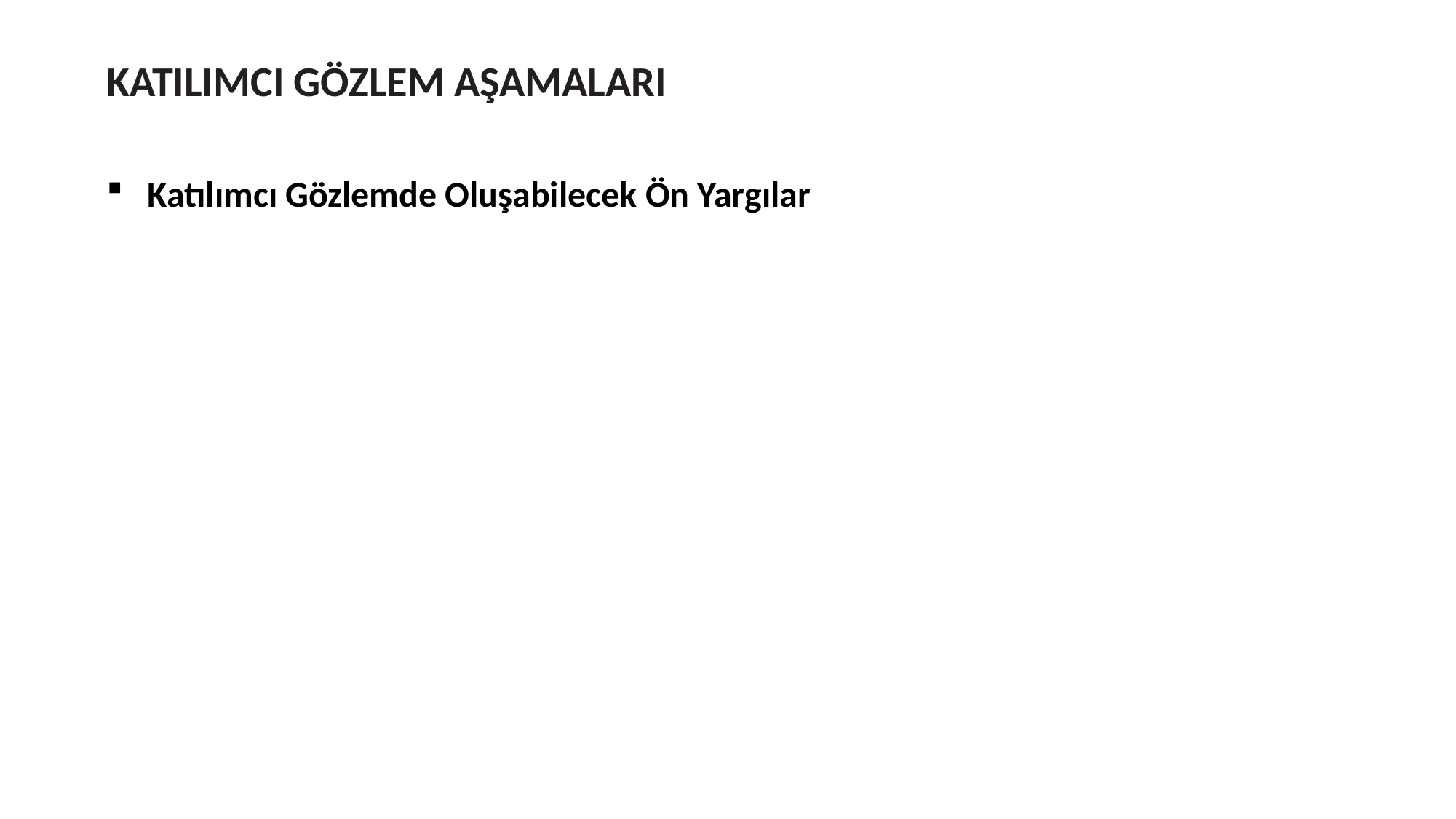

KATILIMCI GÖZLEM AŞAMALARI

Katılımcı Gözlemde Oluşabilecek Ön Yargılar